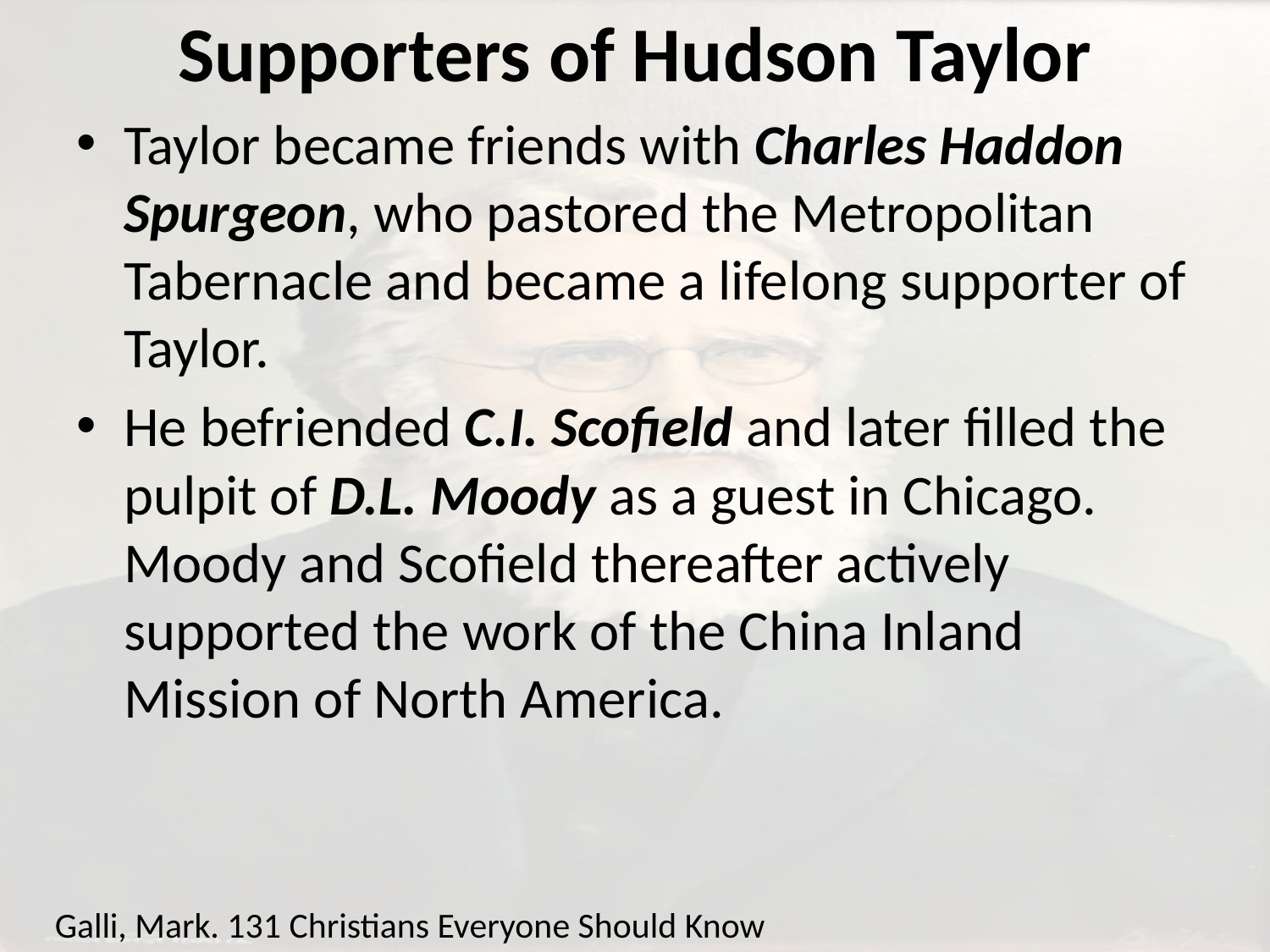

# Supporters of Hudson Taylor
Taylor became friends with Charles Haddon Spurgeon, who pastored the Metropolitan Tabernacle and became a lifelong supporter of Taylor.
He befriended C.I. Scofield and later filled the pulpit of D.L. Moody as a guest in Chicago. Moody and Scofield thereafter actively supported the work of the China Inland Mission of North America.
Galli, Mark. 131 Christians Everyone Should Know